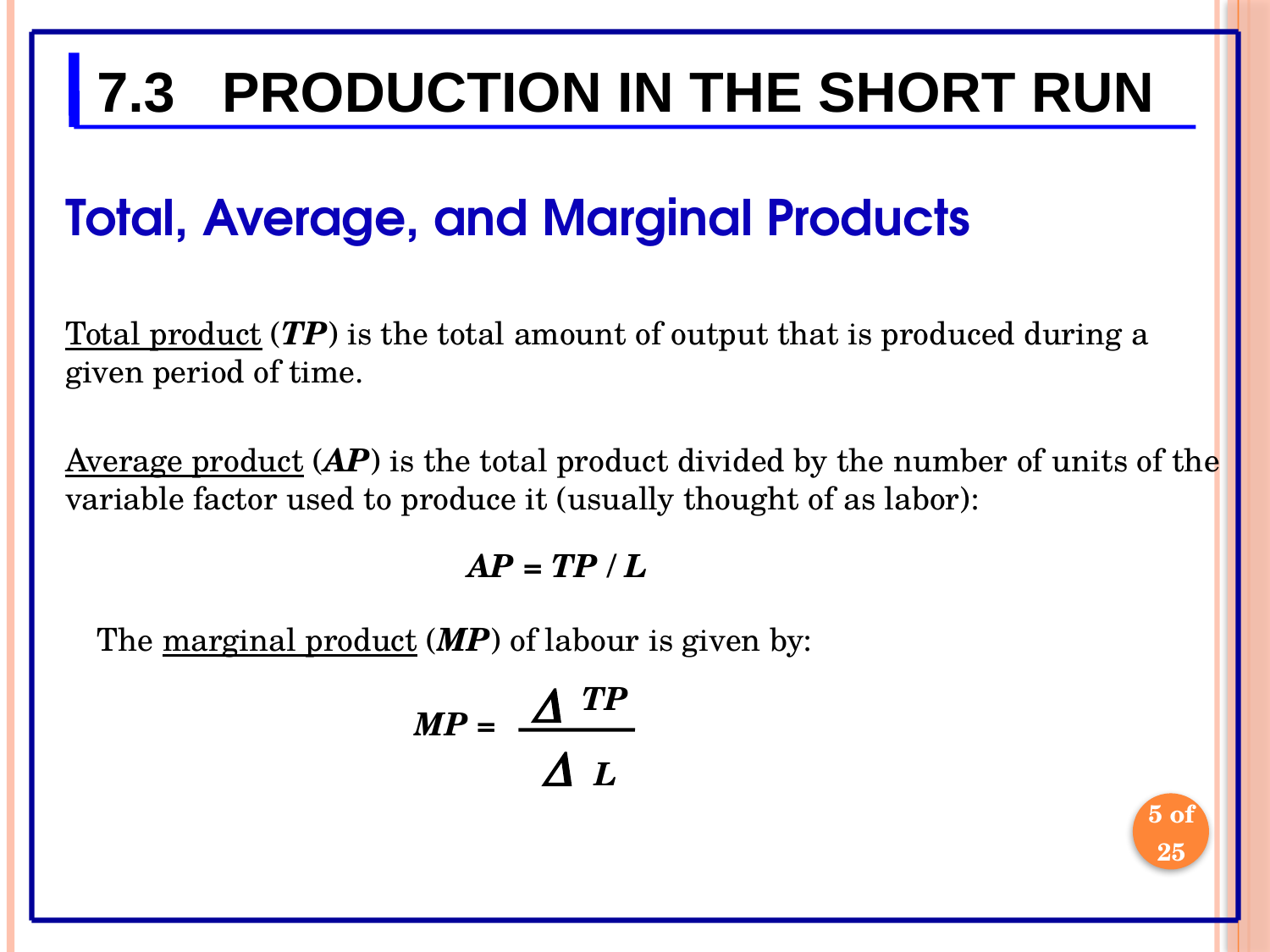

7.3   PRODUCTION IN THE SHORT RUN

Total, Average, and Marginal Products
Total product (TP) is the total amount of output that is produced during a given period of time.
Average product (AP) is the total product divided by the number of units of the variable factor used to produce it (usually thought of as labor):
AP = TP / L
The marginal product (MP) of labour is given by:

Δ
 TP

MP =

Δ
L
5 of 25